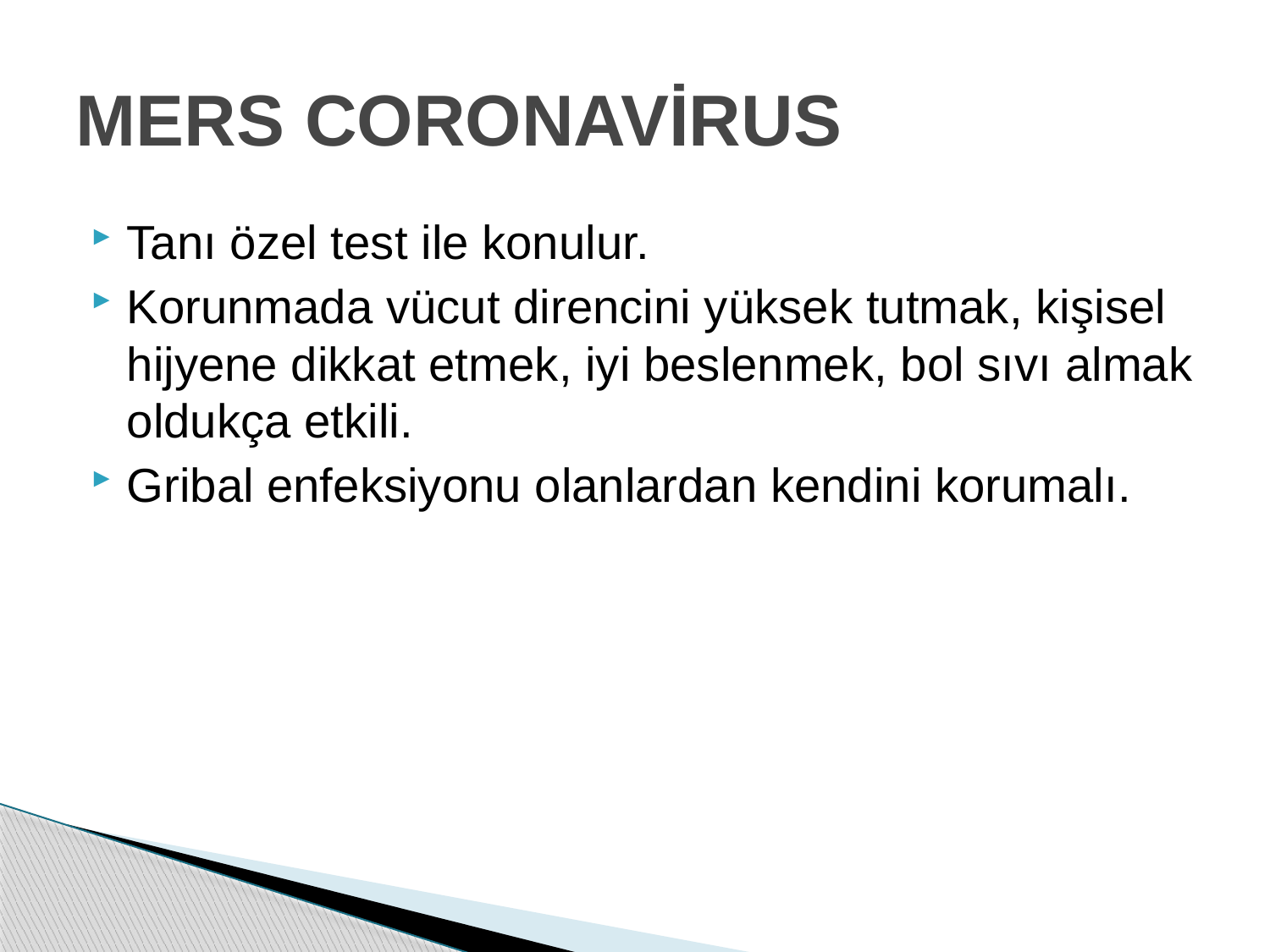

# MERS CORONAVİRUS
Tanı özel test ile konulur.
Korunmada vücut direncini yüksek tutmak, kişisel hijyene dikkat etmek, iyi beslenmek, bol sıvı almak oldukça etkili.
Gribal enfeksiyonu olanlardan kendini korumalı.